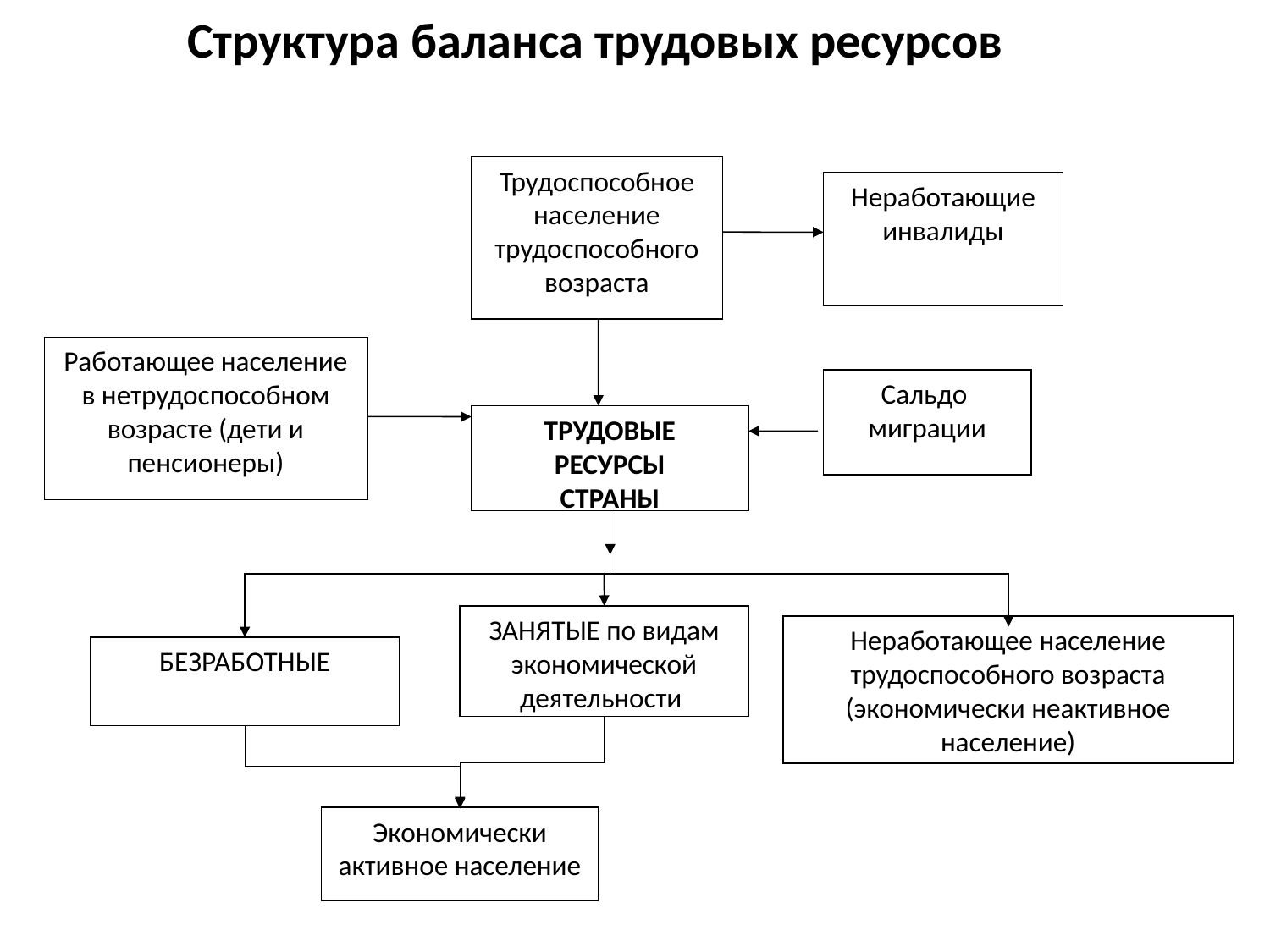

Структура баланса трудовых ресурсов

Трудоспособное население трудоспособного возраста
Неработающие инвалиды

Работающее население в нетрудоспособном возрасте (дети и пенсионеры)
Сальдо
миграции

ТРУДОВЫЕ
РЕСУРСЫ
СТРАНЫ

ЗАНЯТЫЕ по видам экономической деятельности

Неработающее население трудоспособного возраста (экономически неактивное население)
БЕЗРАБОТНЫЕ

Экономически активное население